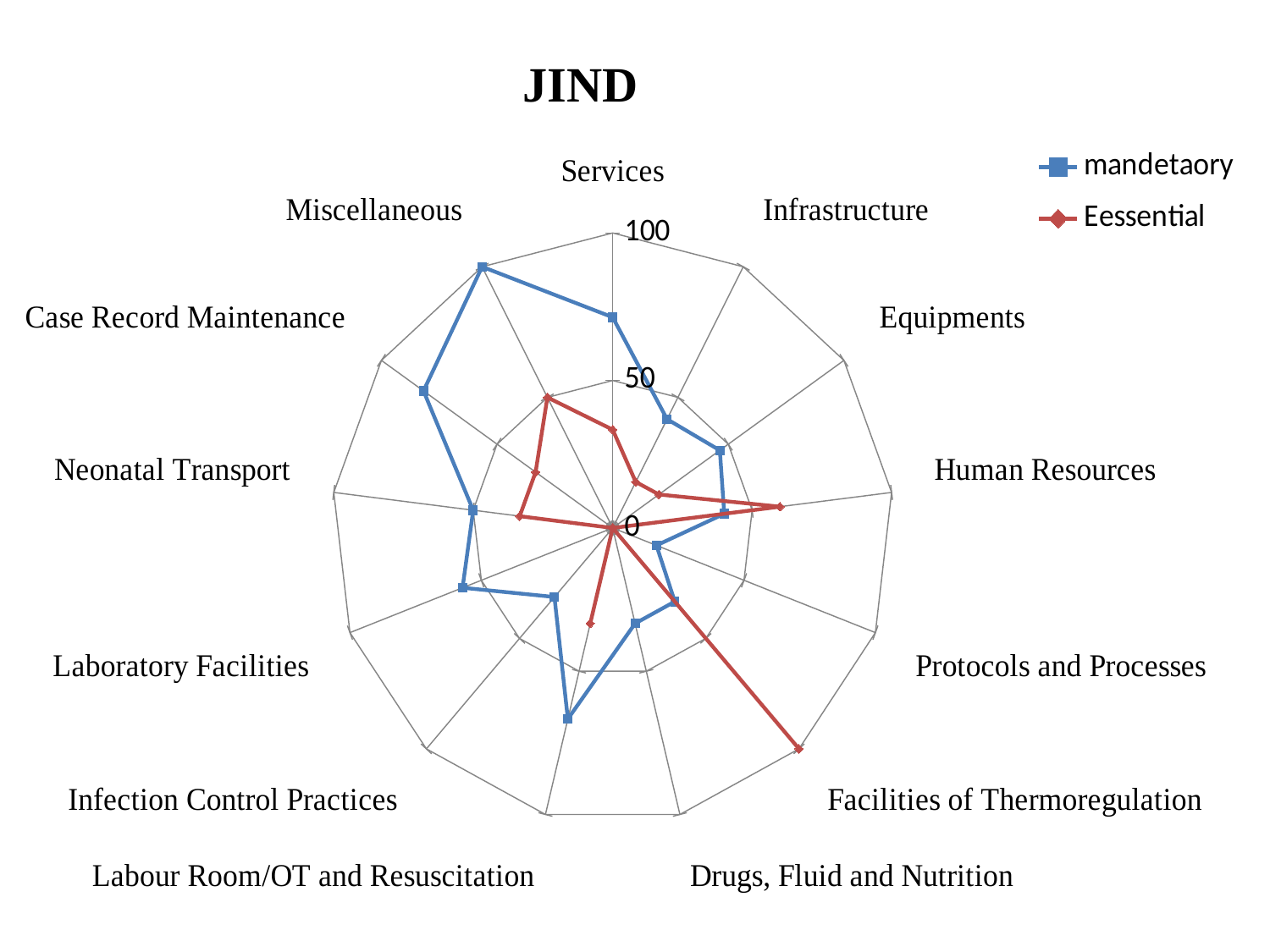

# JIND

### Chart

| Category | mandetaory | Eessential |
|---|---|---|
| Services | 71.42857142857139 | 33.33333333333333 |
| Infrastructure | 41.66666666666656 | 17.64705882352943 |
| Equipments | 46.34146341463403 | 20.0 |
| Human Resources | 40.0 | 60.0 |
| Protocols and Processes | 16.666666666666664 | 0.0 |
| Facilities of Thermoregulation | 33.33333333333333 | 100.0 |
| Drugs, Fluid and Nutrition | 33.33333333333333 | 0.0 |
| Labour Room/OT and Resuscitation | 66.66666666666666 | 33.33333333333333 |
| Infection Control Practices | 31.25 | 0.0 |
| Laboratory Facilities | 57.14285714285714 | 0.0 |
| Neonatal Transport | 50.0 | 33.33333333333333 |
| Case Record Maintenance | 81.81818181818159 | 33.33333333333333 |
| Miscellaneous | 100.0 | 50.0 |